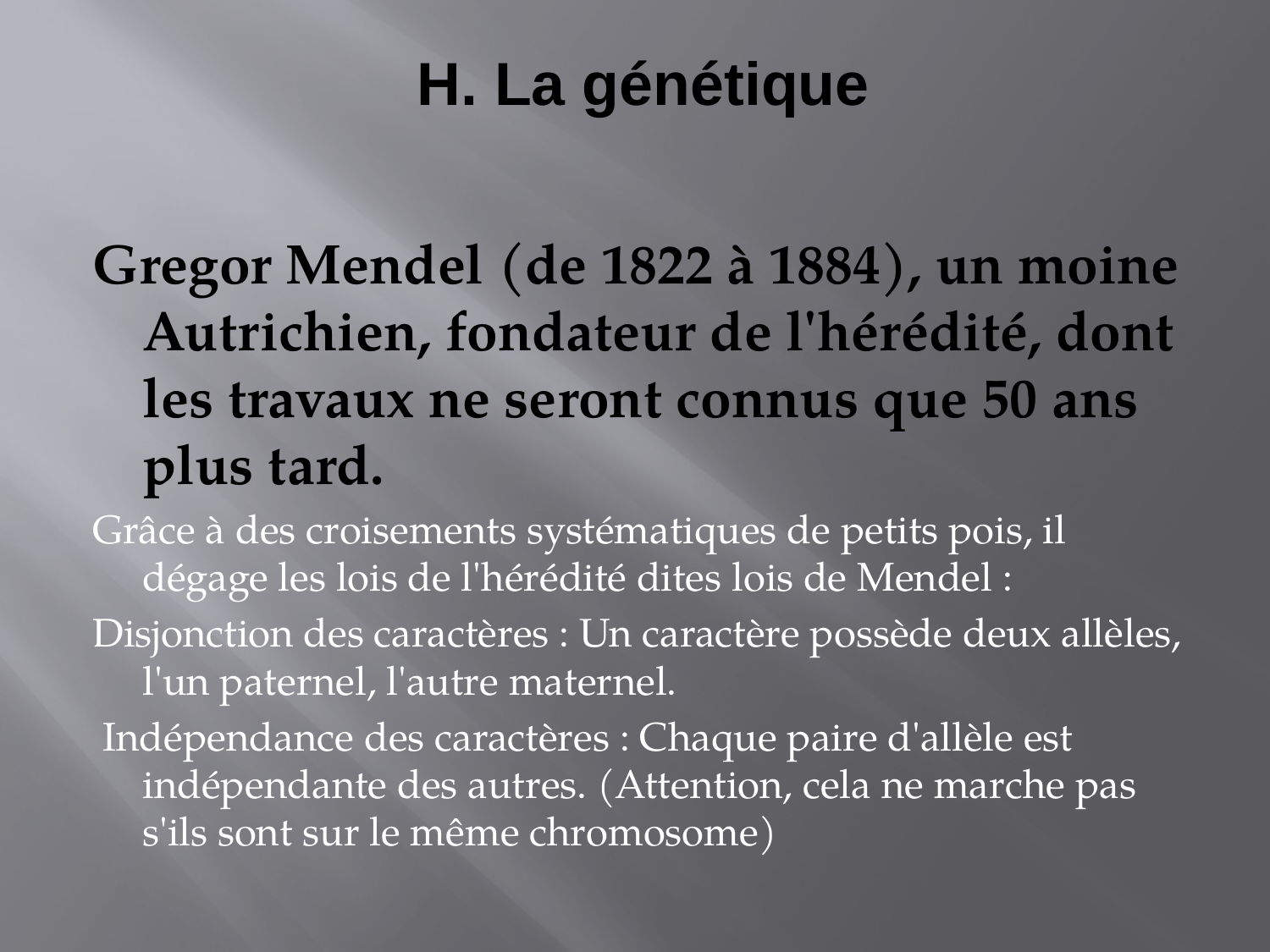

# H. La génétique
Gregor Mendel (de 1822 à 1884), un moine Autrichien, fondateur de l'hérédité, dont les travaux ne seront connus que 50 ans plus tard.
Grâce à des croisements systématiques de petits pois, il dégage les lois de l'hérédité dites lois de Mendel :
Disjonction des caractères : Un caractère possède deux allèles, l'un paternel, l'autre maternel.
 Indépendance des caractères : Chaque paire d'allèle est indépendante des autres. (Attention, cela ne marche pas s'ils sont sur le même chromosome)